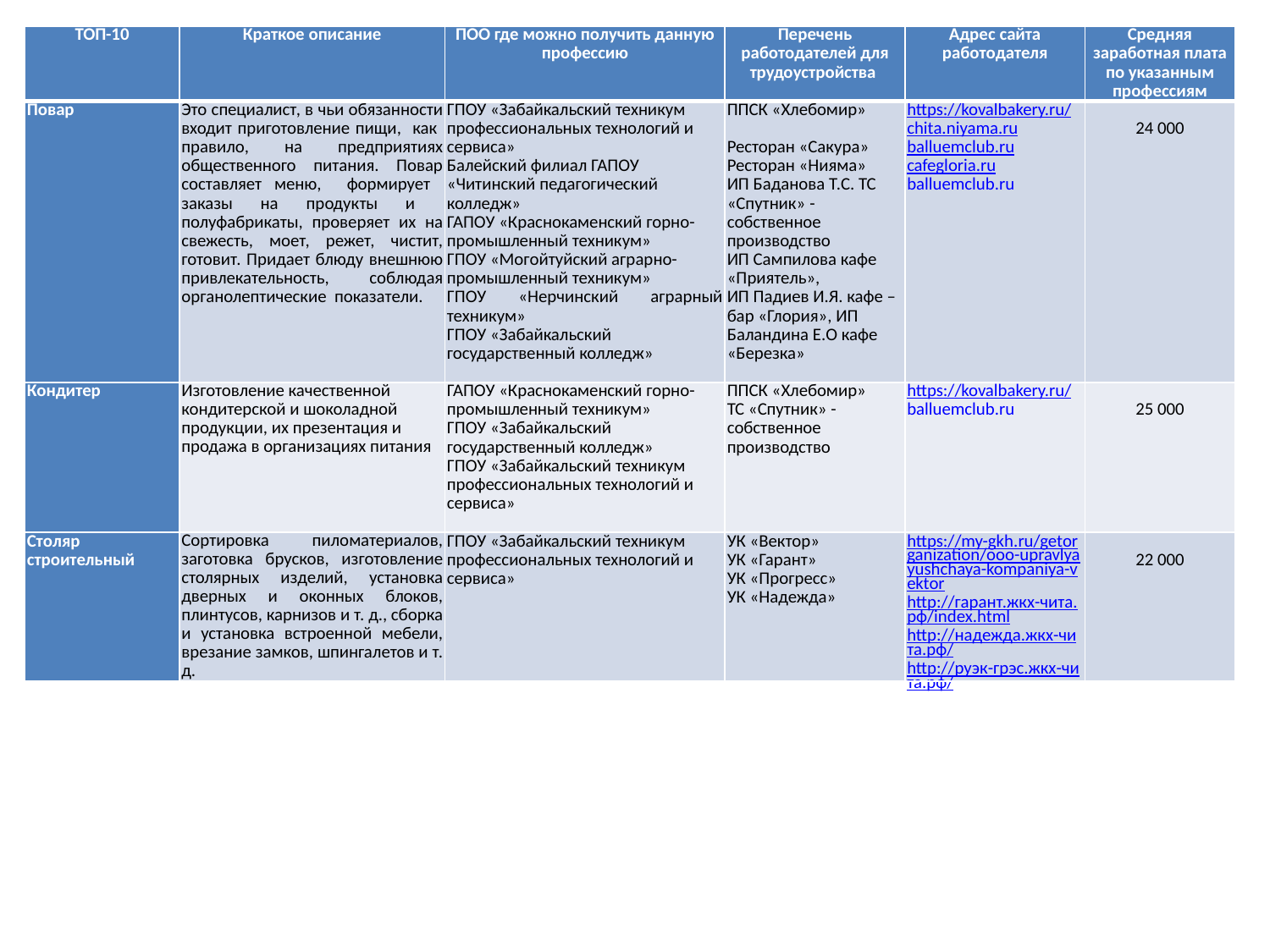

| ТОП-10 | Краткое описание | ПОО где можно получить данную профессию | Перечень работодателей для трудоустройства | Адрес сайта работодателя | Средняя заработная плата по указанным профессиям |
| --- | --- | --- | --- | --- | --- |
| Повар | Это специалист, в чьи обязанности входит приготовление пищи, как правило, на предприятиях общественного питания. Повар составляет меню, формирует заказы на продукты и полуфабрикаты, проверяет их на свежесть, моет, режет, чистит, готовит. Придает блюду внешнюю привлекательность, соблюдая органолептические показатели. | ГПОУ «Забайкальский техникум профессиональных технологий и сервиса» Балейский филиал ГАПОУ «Читинский педагогический колледж» ГАПОУ «Краснокаменский горно-промышленный техникум» ГПОУ «Могойтуйский аграрно-промышленный техникум» ГПОУ «Нерчинский аграрный техникум» ГПОУ «Забайкальский государственный колледж» | ППСК «Хлебомир»   Ресторан «Сакура» Ресторан «Нияма» ИП Баданова Т.С. ТС «Спутник» - собственное производство ИП Сампилова кафе «Приятель», ИП Падиев И.Я. кафе – бар «Глория», ИП Баландина Е.О кафе «Березка» | https://kovalbakery.ru/ chita.niyama.ru balluemclub.ru cafegloria.ru balluemclub.ru | 24 000 |
| Кондитер | Изготовление качественной кондитерской и шоколадной продукции, их презентация и продажа в организациях питания | ГАПОУ «Краснокаменский горно-промышленный техникум» ГПОУ «Забайкальский государственный колледж» ГПОУ «Забайкальский техникум профессиональных технологий и сервиса» | ППСК «Хлебомир» ТС «Спутник» - собственное производство | https://kovalbakery.ru/ balluemclub.ru | 25 000 |
| Столяр строительный | Сортировка пиломатериалов, заготовка брусков, изготовление столярных изделий, установка дверных и оконных блоков, плинтусов, карнизов и т. д., сборка и установка встроенной мебели, врезание замков, шпингалетов и т. д. | ГПОУ «Забайкальский техникум профессиональных технологий и сервиса» | УК «Вектор» УК «Гарант» УК «Прогресс» УК «Надежда» | https://my-gkh.ru/getorganization/ooo-upravlyayushchaya-kompaniya-vektor http://гарант.жкх-чита.рф/index.html http://надежда.жкх-чита.рф/ http://руэк-грэс.жкх-чита.рф/ | 22 000 |